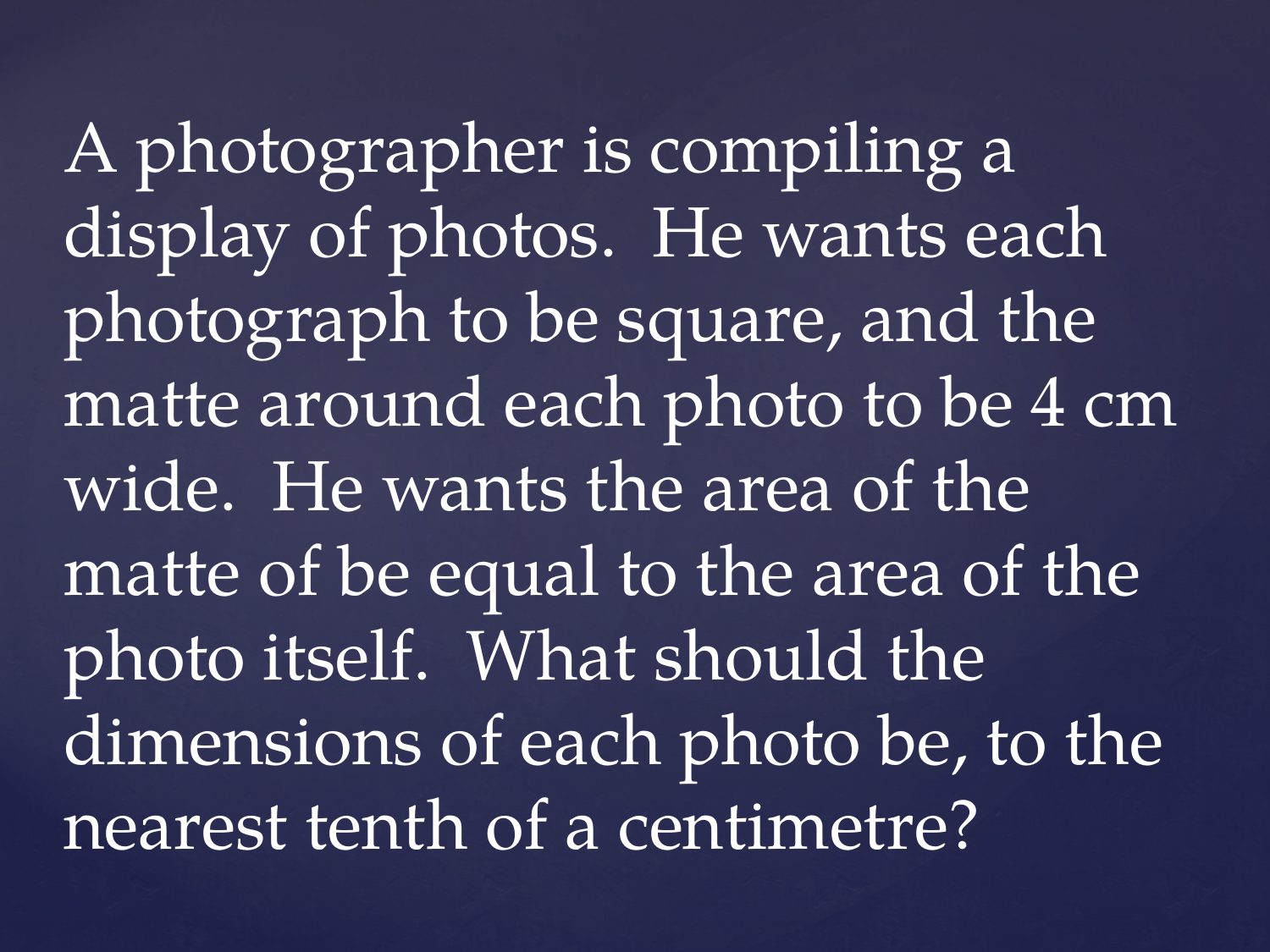

A photographer is compiling a display of photos.  He wants each photograph to be square, and the matte around each photo to be 4 cm wide.  He wants the area of the matte of be equal to the area of the photo itself.  What should the dimensions of each photo be, to the nearest tenth of a centimetre?